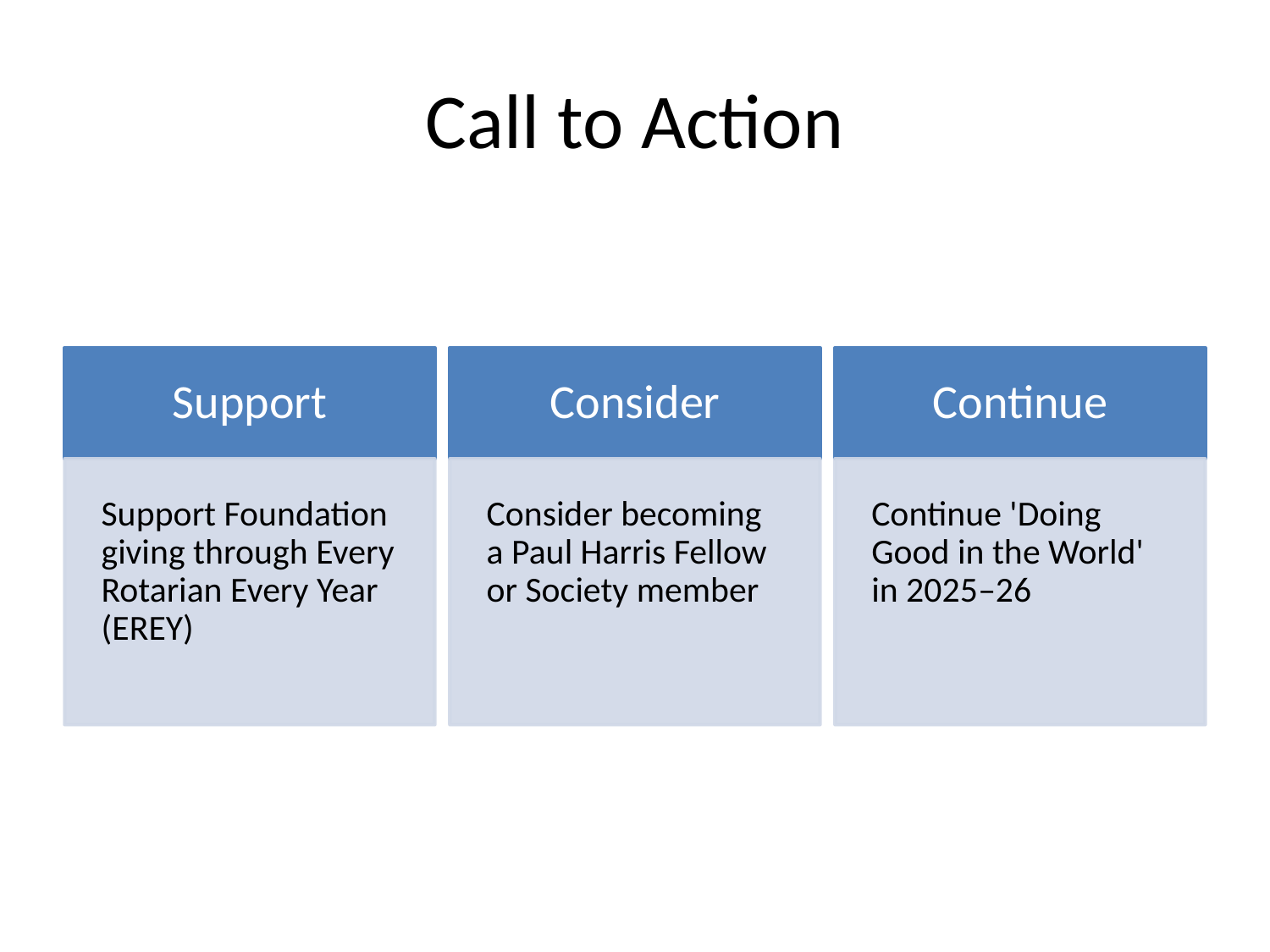

# Call to Action
Support
Support Foundation giving through Every Rotarian Every Year (EREY)
Consider
Consider becoming a Paul Harris Fellow or Society member
Continue
Continue 'Doing Good in the World' in 2025–26